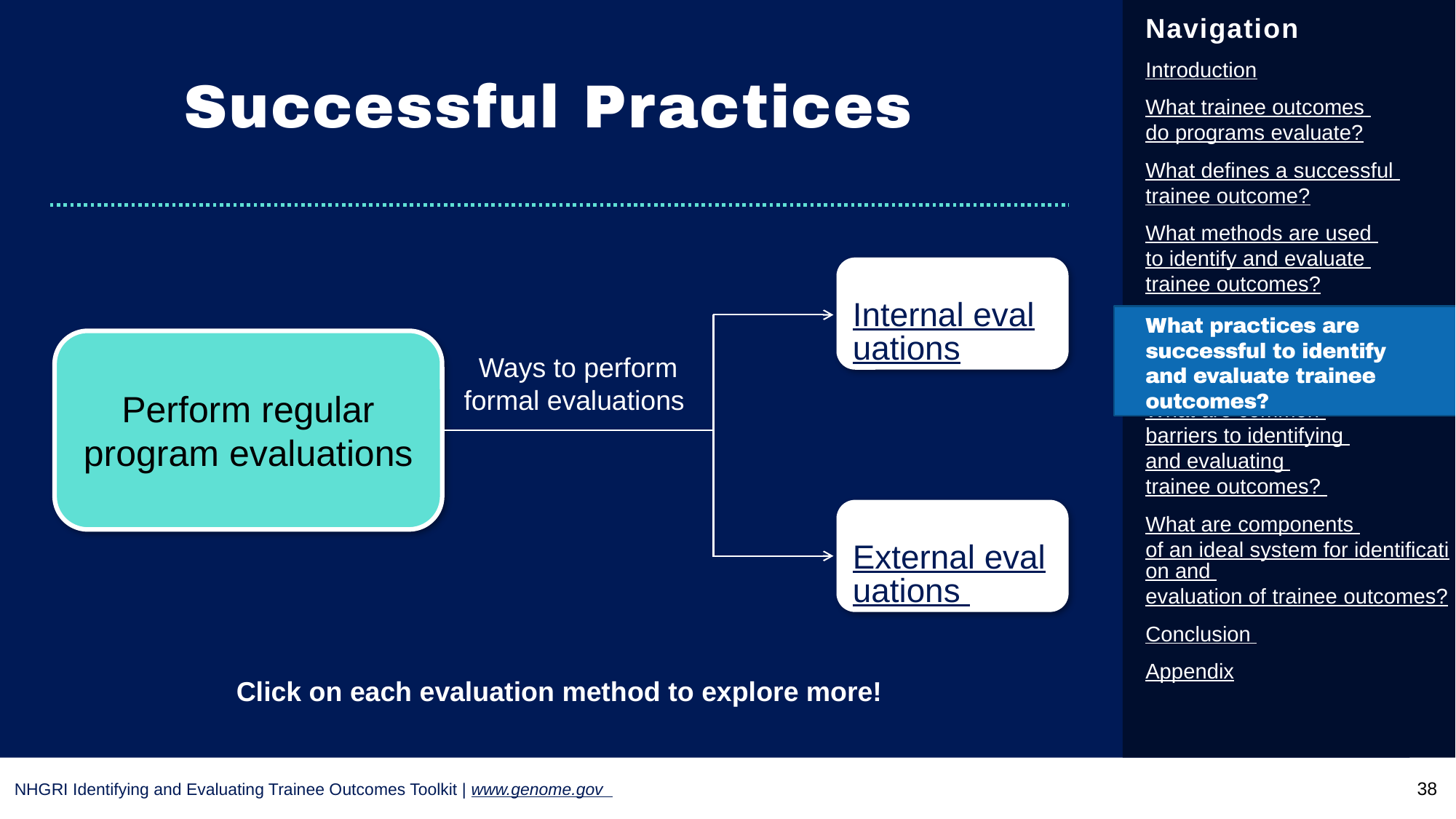

# Successful Practices
Internal evaluations
What practices are successful to identify
and evaluate trainee outcomes?

Perform regular program evaluations
Ways to perform formal evaluations
External evaluations
Click on each evaluation method to explore more!
38